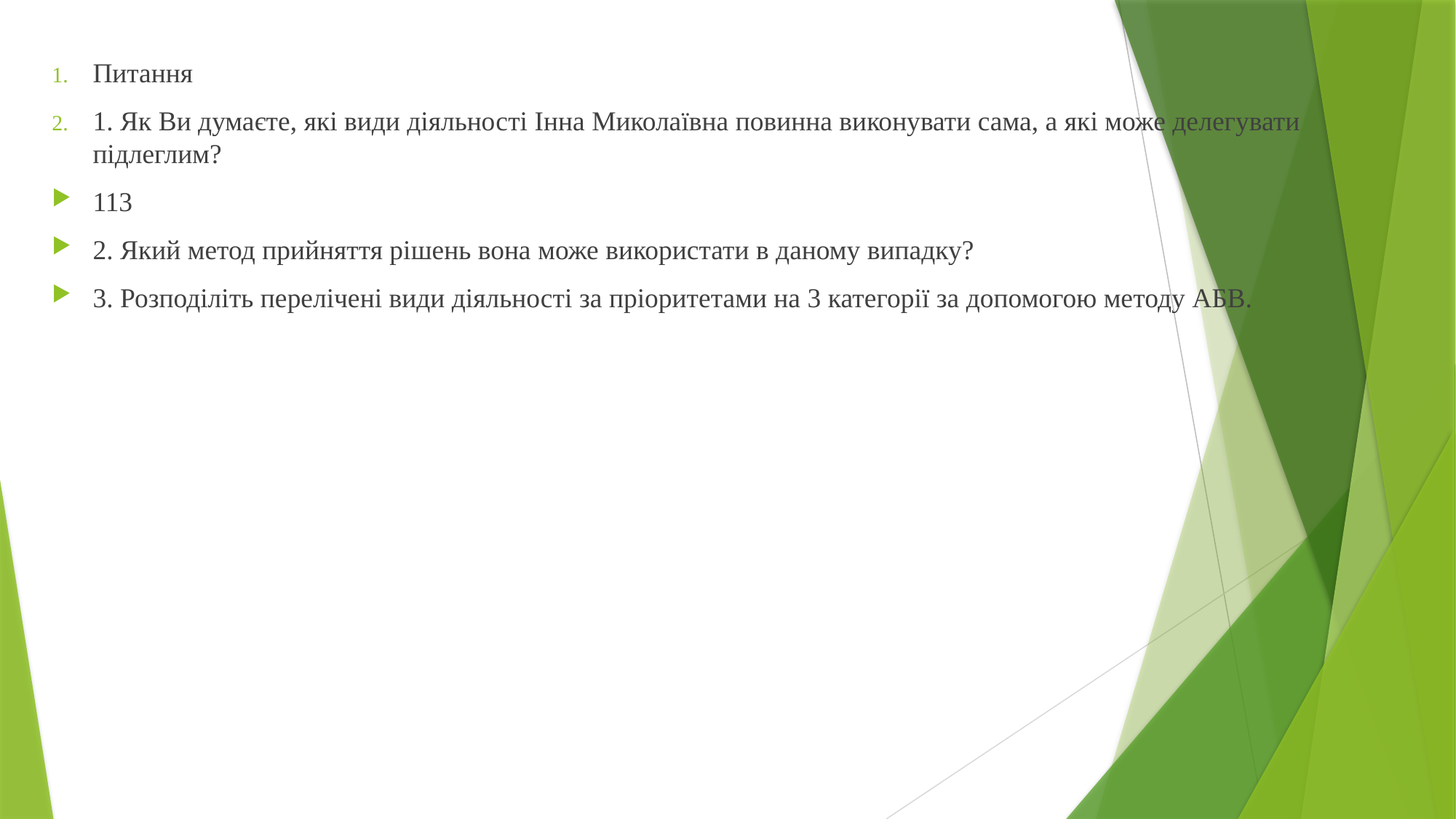

Питання
1. Як Ви думаєте, які види діяльності Інна Миколаївна повинна виконувати сама, а які може делегувати підлеглим?
113
2. Який метод прийняття рішень вона може використати в даному випадку?
3. Розподіліть перелічені види діяльності за пріоритетами на 3 категорії за допомогою методу АБВ.